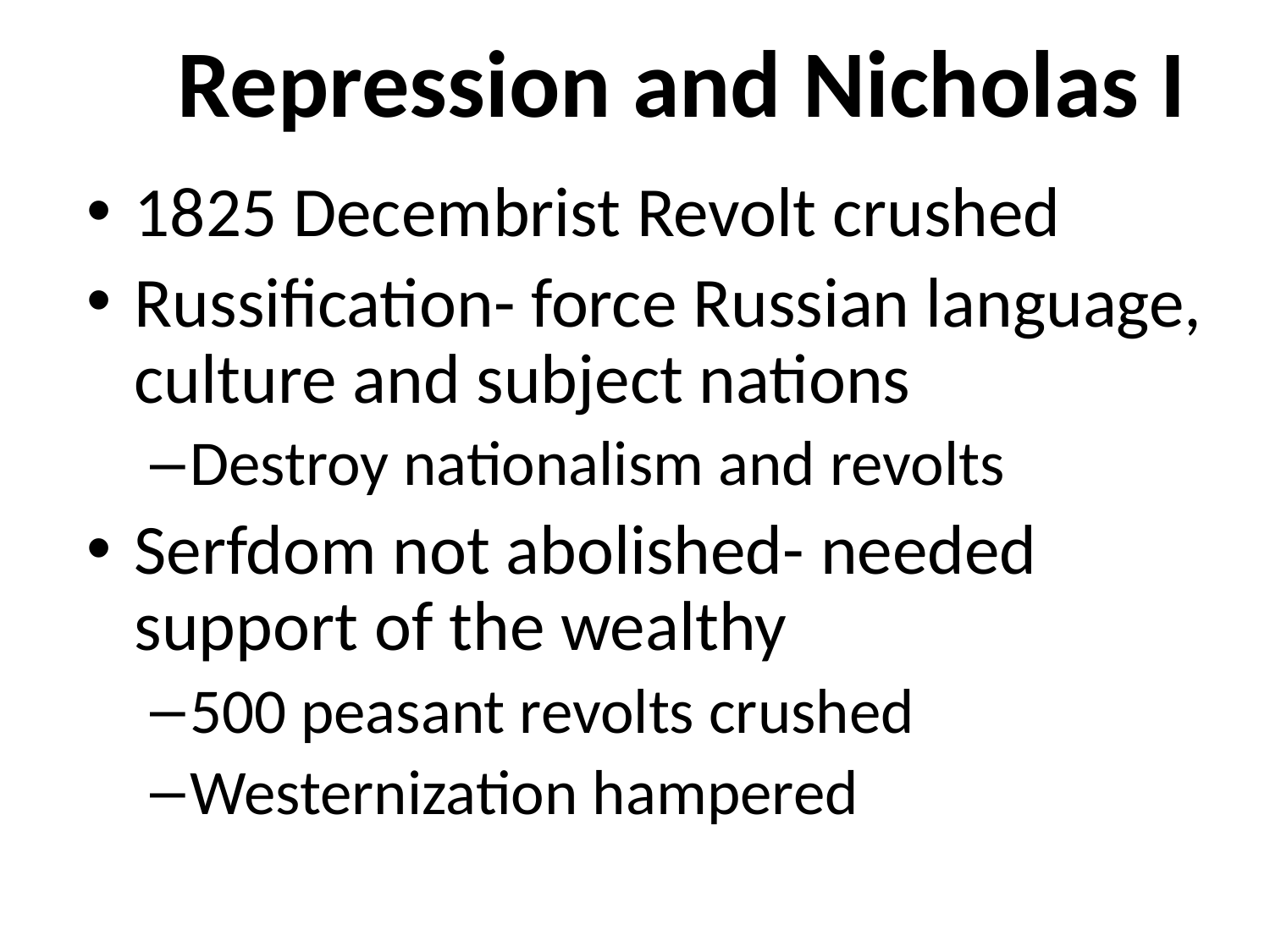

# Repression and Nicholas I
1825 Decembrist Revolt crushed
Russification- force Russian language, culture and subject nations
Destroy nationalism and revolts
Serfdom not abolished- needed support of the wealthy
500 peasant revolts crushed
Westernization hampered